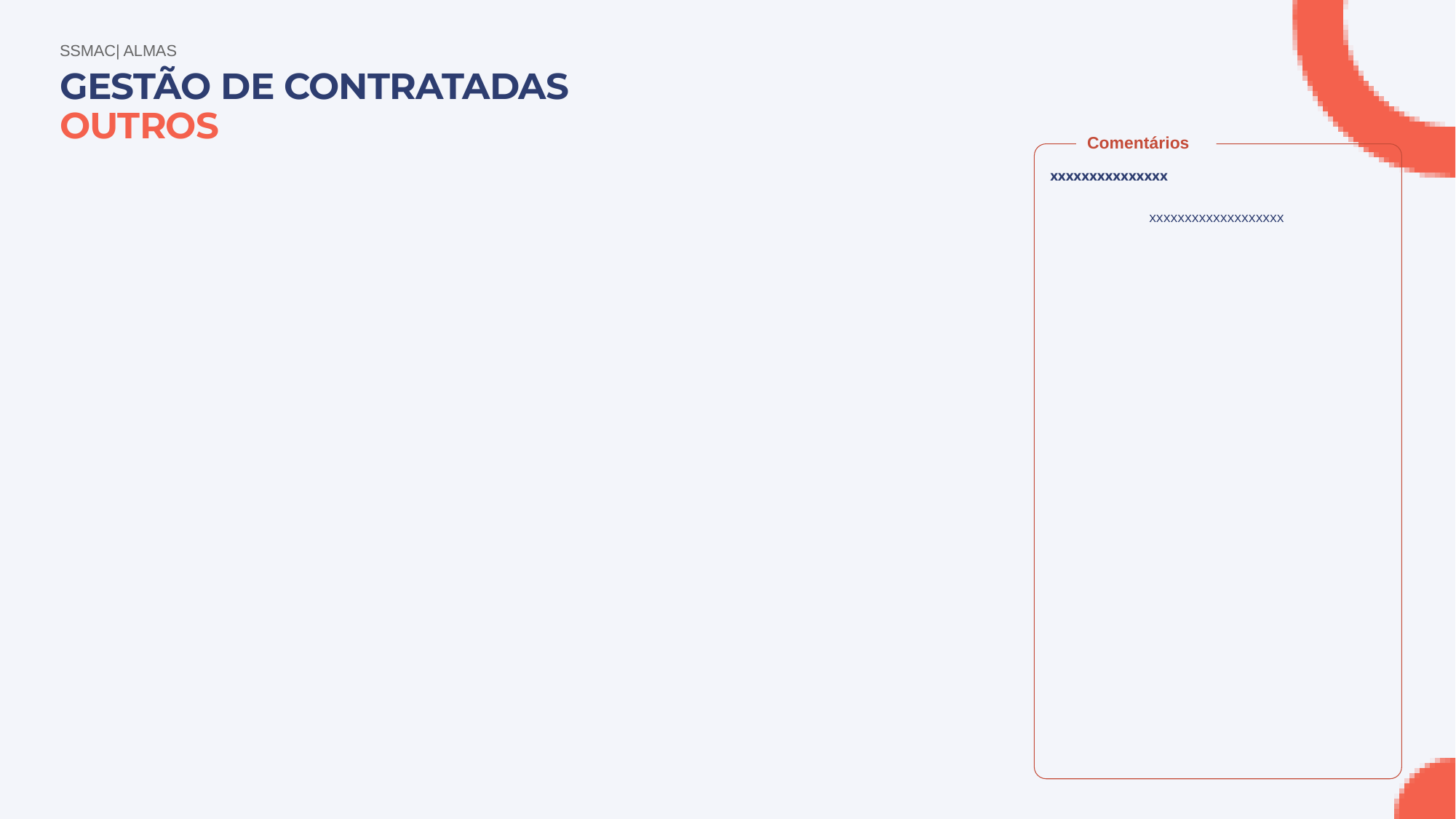

SSMAC| ALMAS
GESTÃO DE CONTRATADAS
OUTROS
Comentários

xxxxxxxxxxxxxxx

xxxxxxxxxxxxxxxxxxx